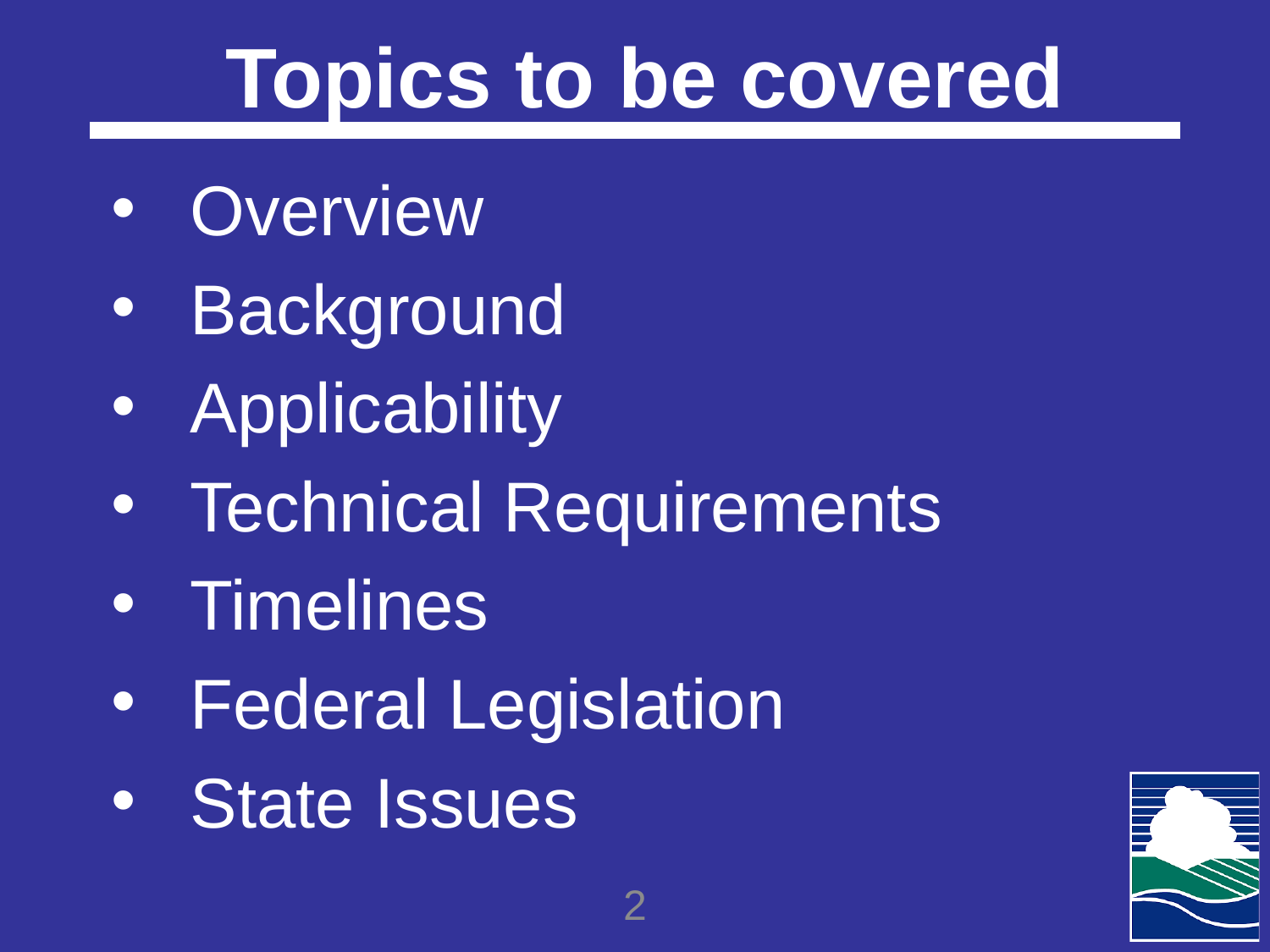

# Topics to be covered

Overview
Background
Applicability
Technical Requirements
Timelines
Federal Legislation
State Issues

2